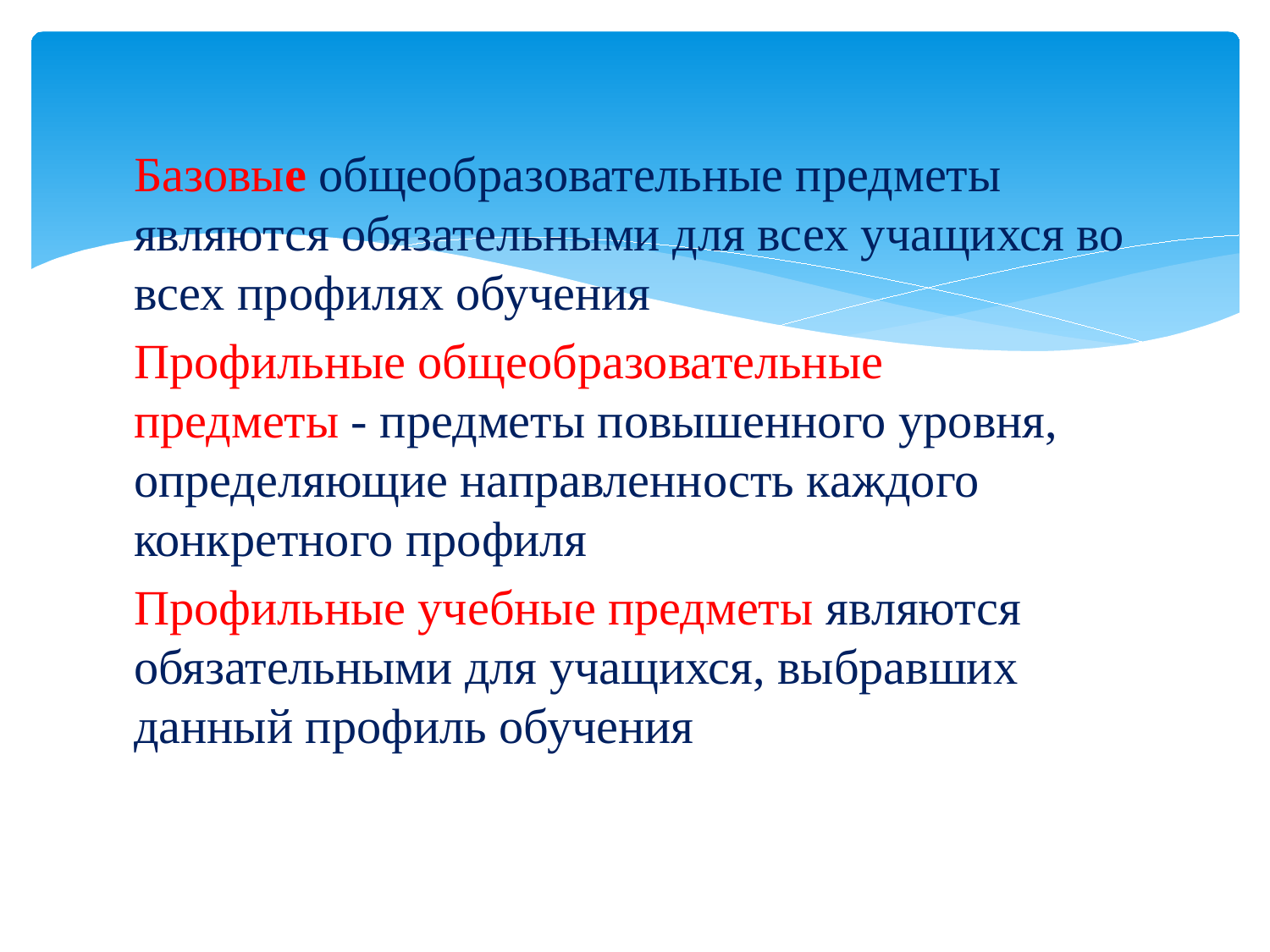

#
Базовые общеобразовательные предметы являются обязательными для всех учащихся во всех профилях обучения
Профильные общеобразовательные       предметы - предметы повышенного уровня, определяющие направленность каждого конкретного профиля
Профильные учебные предметы являются обязательными для учащихся, выбравших данный профиль обучения